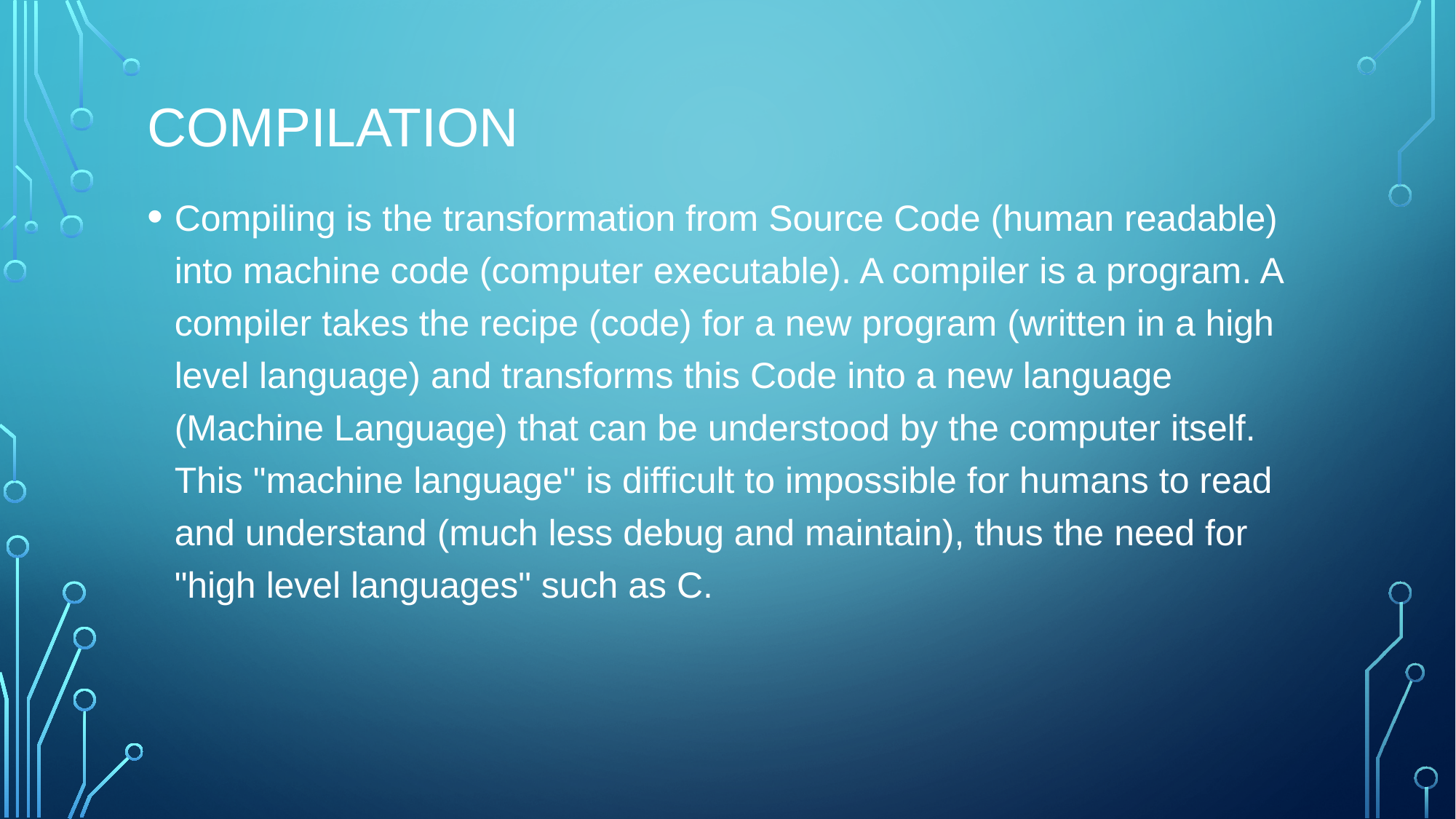

# Compilation
Compiling is the transformation from Source Code (human readable) into machine code (computer executable). A compiler is a program. A compiler takes the recipe (code) for a new program (written in a high level language) and transforms this Code into a new language (Machine Language) that can be understood by the computer itself. This "machine language" is difficult to impossible for humans to read and understand (much less debug and maintain), thus the need for "high level languages" such as C.